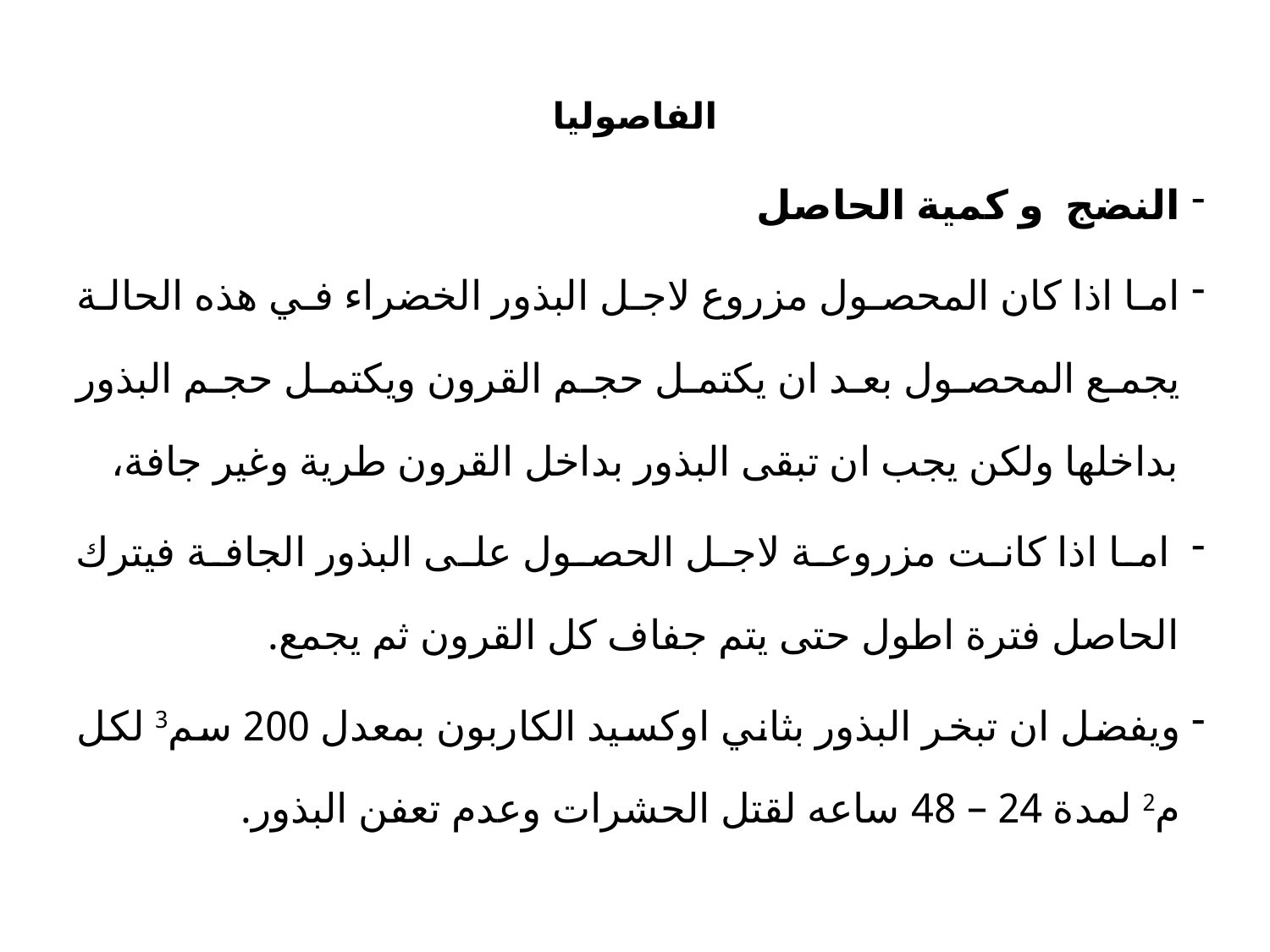

# الفاصوليا
النضج  و كمية الحاصل
اما اذا كان المحصول مزروع لاجل البذور الخضراء في هذه الحالة يجمع المحصول بعد ان يكتمل حجم القرون ويكتمل حجم البذور بداخلها ولكن يجب ان تبقى البذور بداخل القرون طرية وغير جافة،
 اما اذا كانت مزروعة لاجل الحصول على البذور الجافة فيترك الحاصل فترة اطول حتى يتم جفاف كل القرون ثم يجمع.
ويفضل ان تبخر البذور بثاني اوكسيد الكاربون بمعدل 200 سم3 لكل م2 لمدة 24 – 48 ساعه لقتل الحشرات وعدم تعفن البذور.